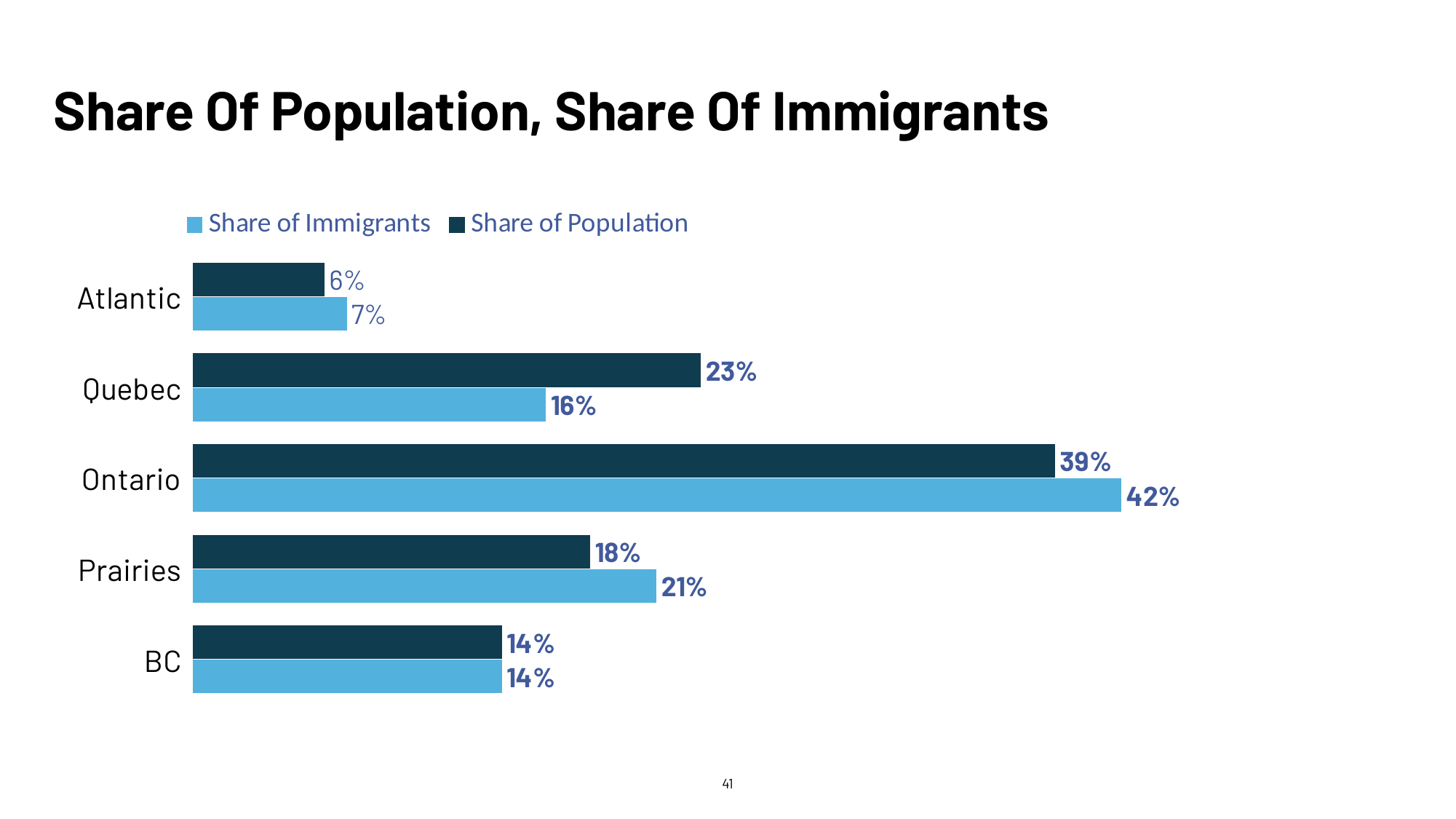

# Share Of Population, Share Of Immigrants

### Chart

| Category | Share of Population | Share of Immigrants |
|---|---|---|
| Atlantic | 0.06 | 0.07 |
| Quebec | 0.23 | 0.16 |
| Ontario | 0.39 | 0.42 |
| Prairies | 0.18 | 0.21 |
| BC | 0.14 | 0.14 |